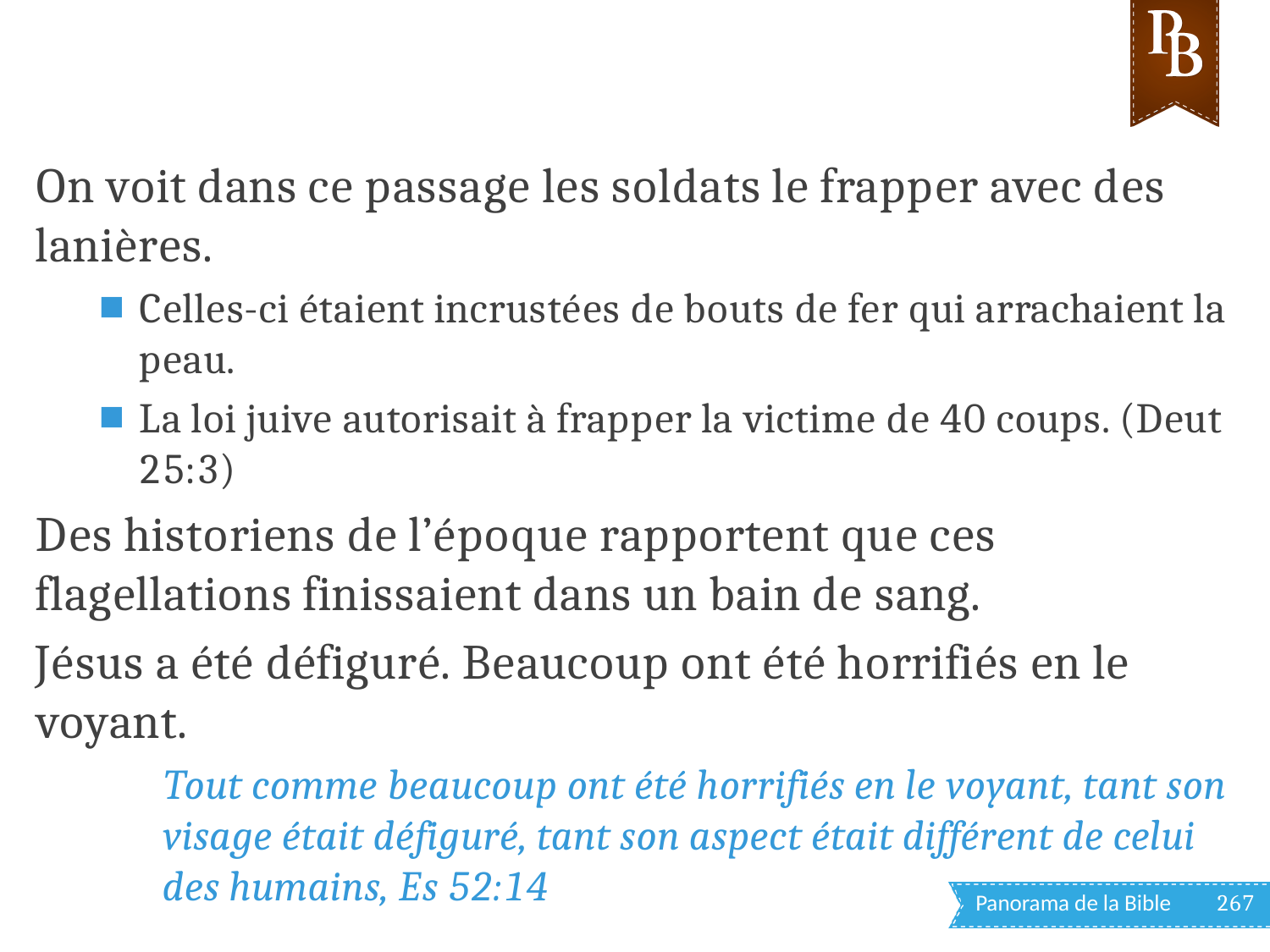

On voit dans ce passage les soldats le frapper avec des lanières.
Celles-ci étaient incrustées de bouts de fer qui arrachaient la peau.
La loi juive autorisait à frapper la victime de 40 coups. (Deut 25:3)
Des historiens de l’époque rapportent que ces flagellations finissaient dans un bain de sang.
Jésus a été défiguré. Beaucoup ont été horrifiés en le voyant.
Tout comme beaucoup ont été horrifiés en le voyant, tant son visage était défiguré, tant son aspect était différent de celui des humains, Es 52:14